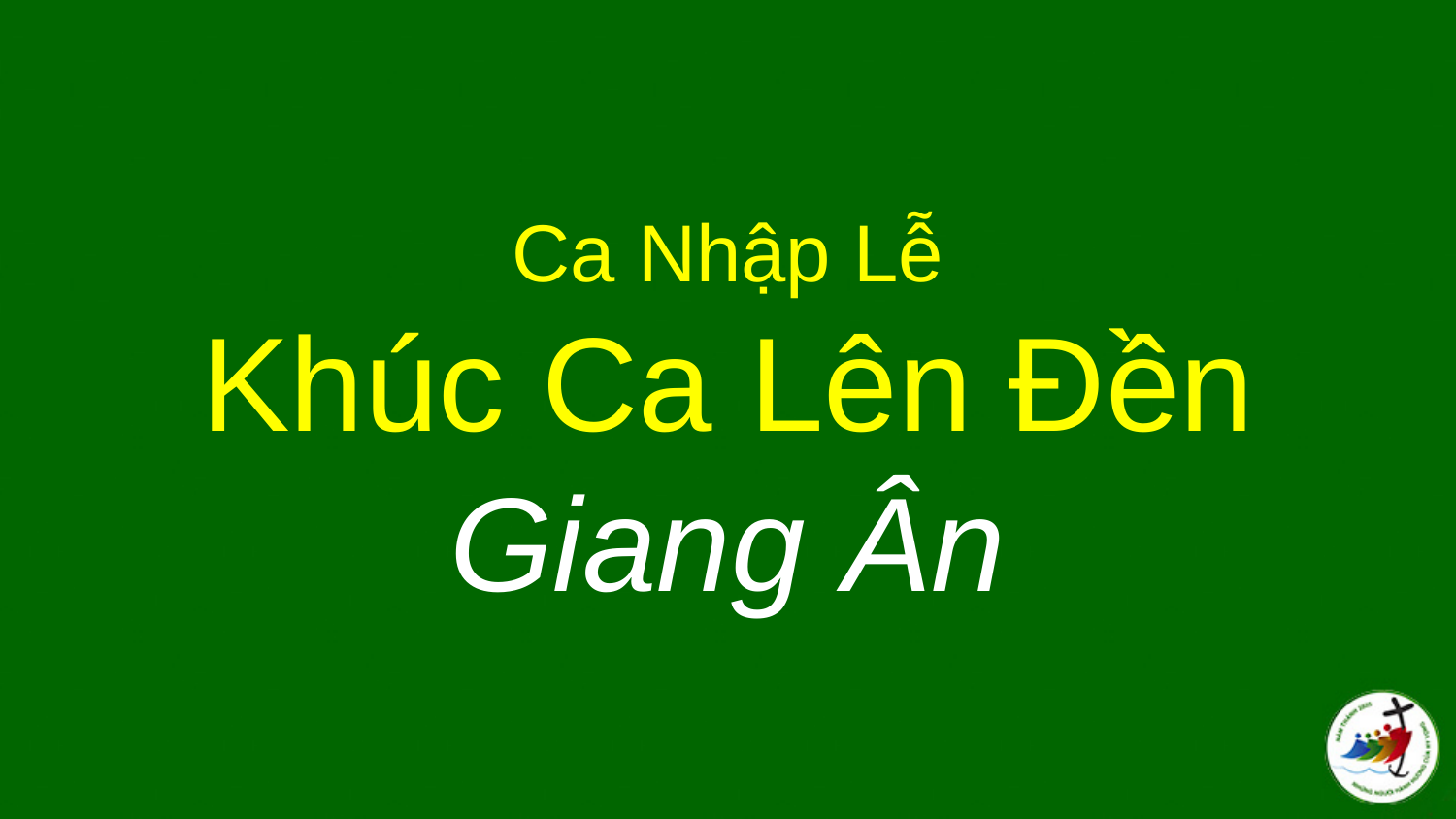

# Ca Nhập Lễ Khúc Ca Lên Đền Giang Ân